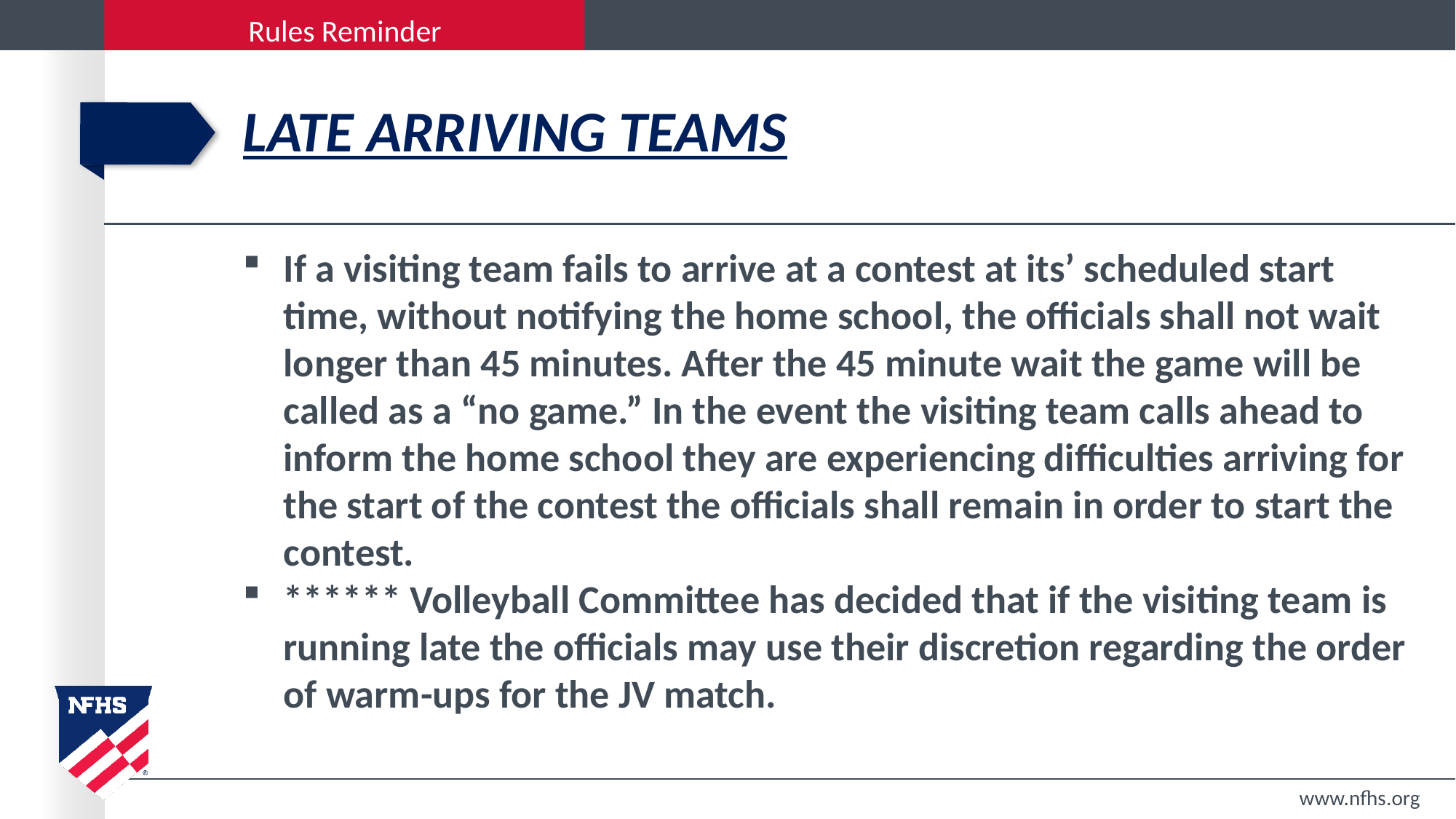

# Late Arriving Teams
If a visiting team fails to arrive at a contest at its’ scheduled start time, without notifying the home school, the officials shall not wait longer than 45 minutes. After the 45 minute wait the game will be called as a “no game.” In the event the visiting team calls ahead to inform the home school they are experiencing difficulties arriving for the start of the contest the officials shall remain in order to start the contest.
****** Volleyball Committee has decided that if the visiting team is running late the officials may use their discretion regarding the order of warm-ups for the JV match.

www.nfhs.org